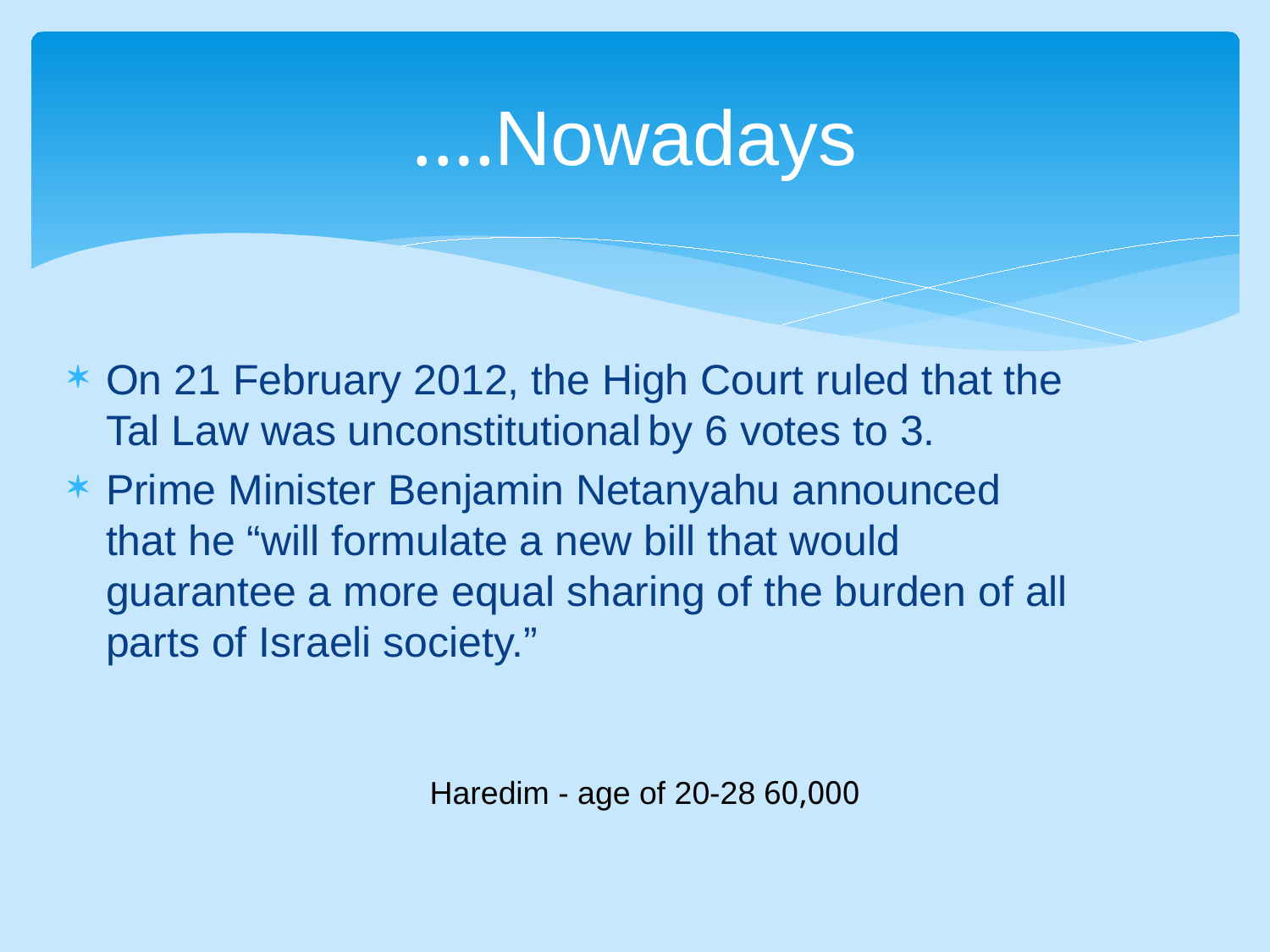

# Nowadays….
On 21 February 2012, the High Court ruled that the Tal Law was unconstitutional by 6 votes to 3.
Prime Minister Benjamin Netanyahu announced that he “will formulate a new bill that would guarantee a more equal sharing of the burden of all parts of Israeli society.”
60,000 Haredim - age of 20-28